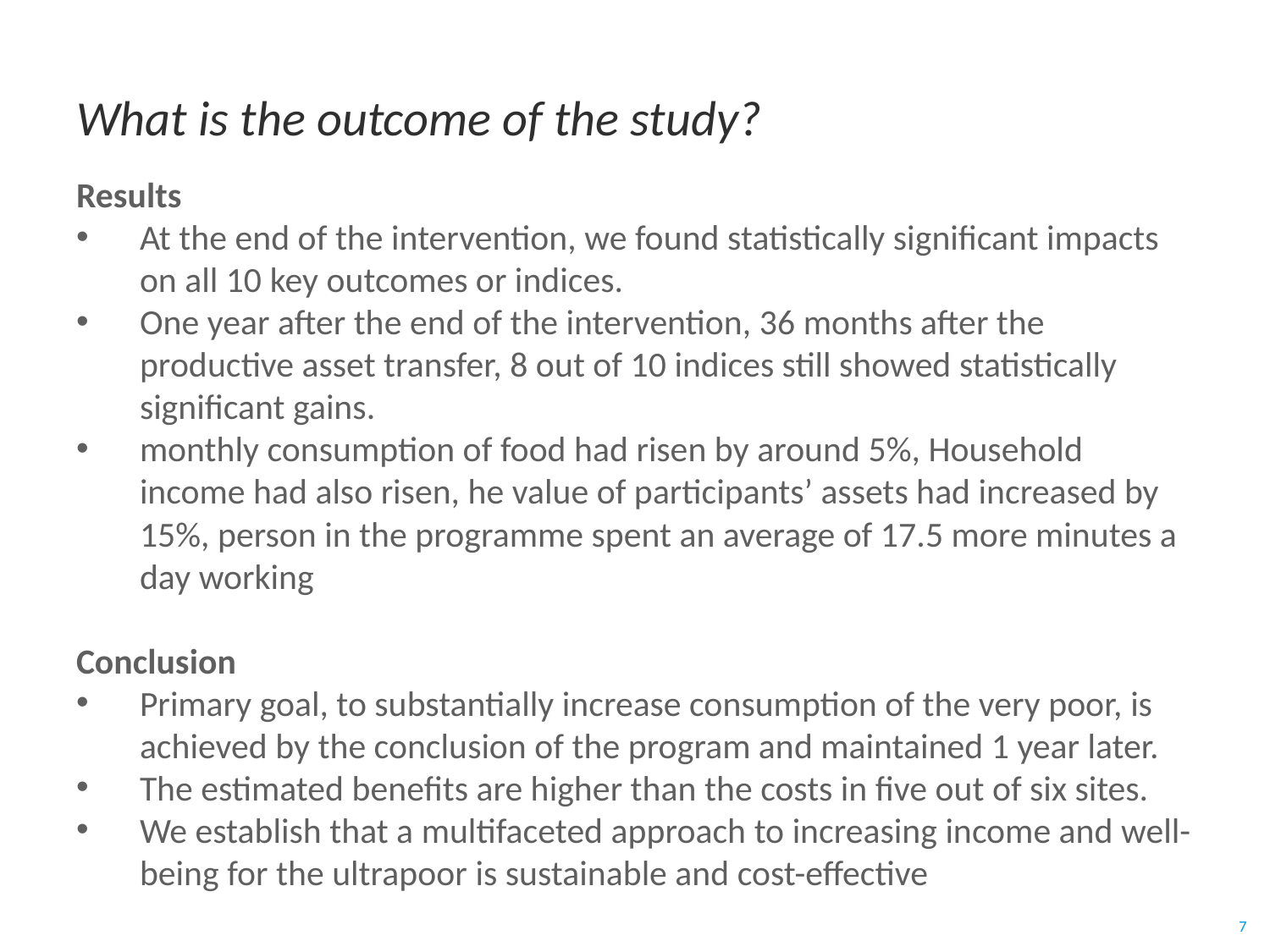

# What is the outcome of the study?
Results
At the end of the intervention, we found statistically significant impacts on all 10 key outcomes or indices.
One year after the end of the intervention, 36 months after the productive asset transfer, 8 out of 10 indices still showed statistically significant gains.
monthly consumption of food had risen by around 5%, Household income had also risen, he value of participants’ assets had increased by 15%, person in the programme spent an average of 17.5 more minutes a day working

Conclusion
Primary goal, to substantially increase consumption of the very poor, is achieved by the conclusion of the program and maintained 1 year later.
The estimated benefits are higher than the costs in five out of six sites.
We establish that a multifaceted approach to increasing income and well-being for the ultrapoor is sustainable and cost-effective